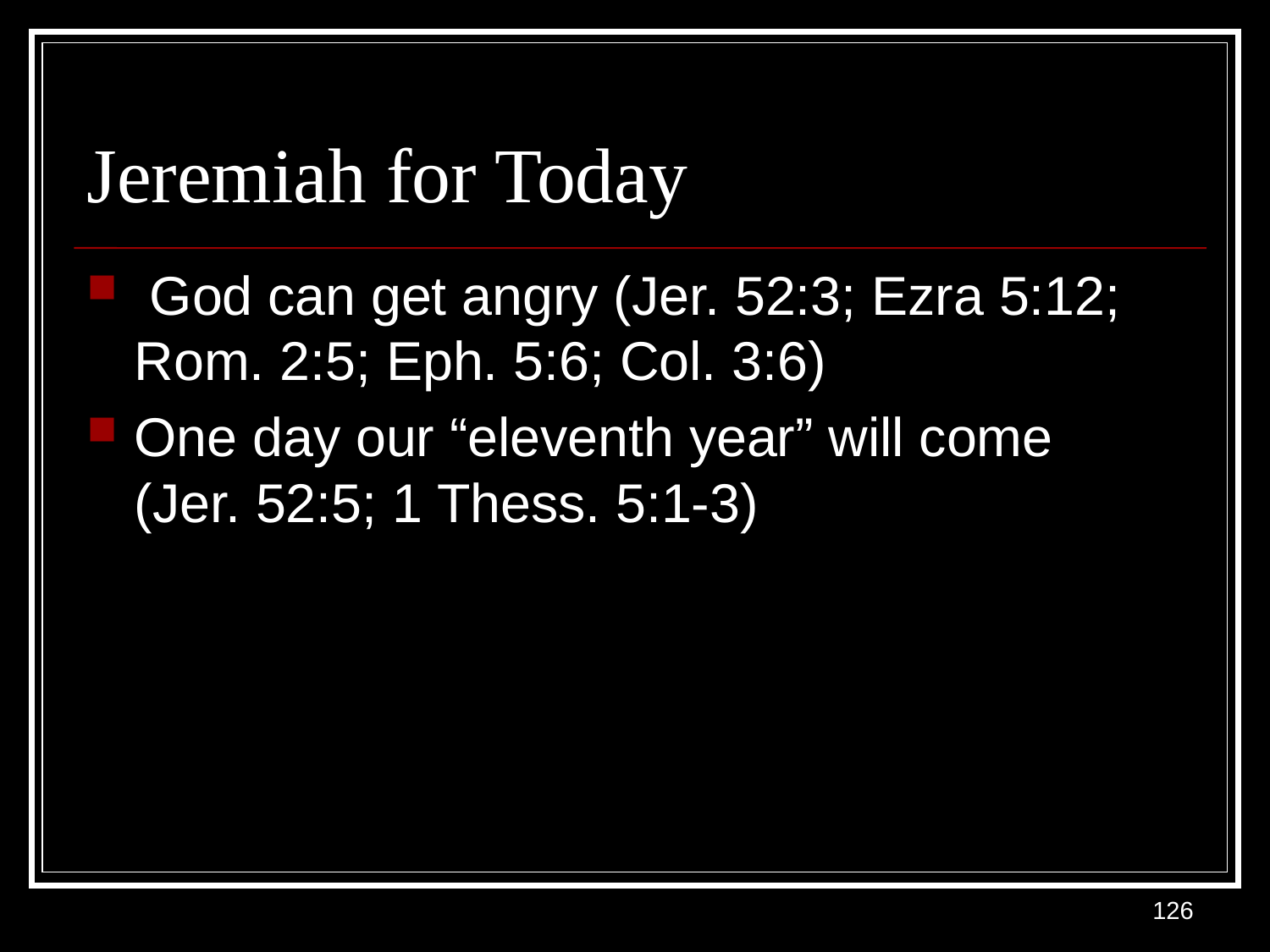

# Jeremiah for Today
 God can get angry (Jer. 52:3; Ezra 5:12; Rom. 2:5; Eph. 5:6; Col. 3:6)
One day our “eleventh year” will come   (Jer. 52:5; 1 Thess. 5:1-3)
126